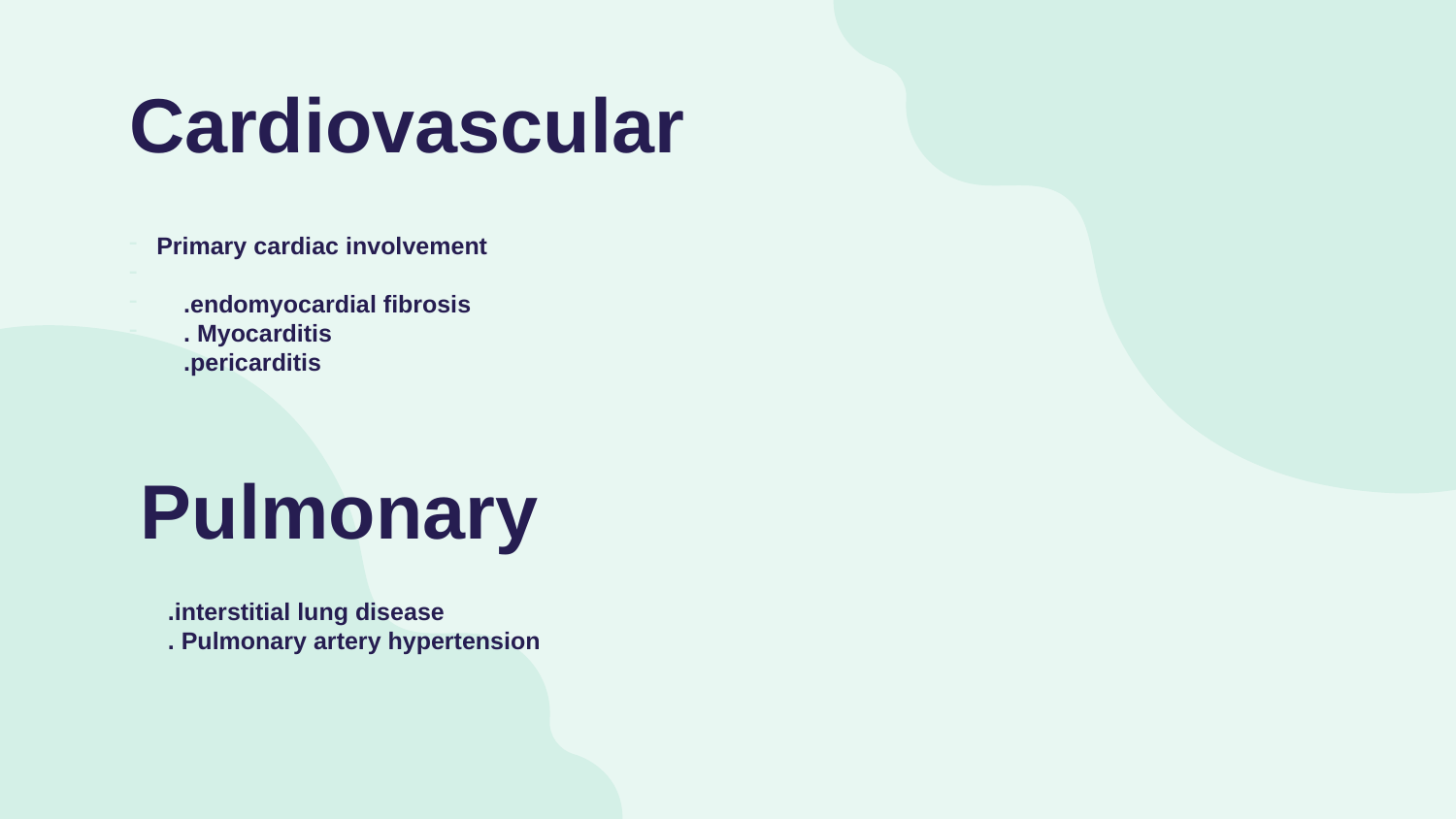

# Cardiovascular
Primary cardiac involvement

    .endomyocardial fibrosis
    . Myocarditis
    .pericarditis

Pulmonary
    .interstitial lung disease
    . Pulmonary artery hypertension